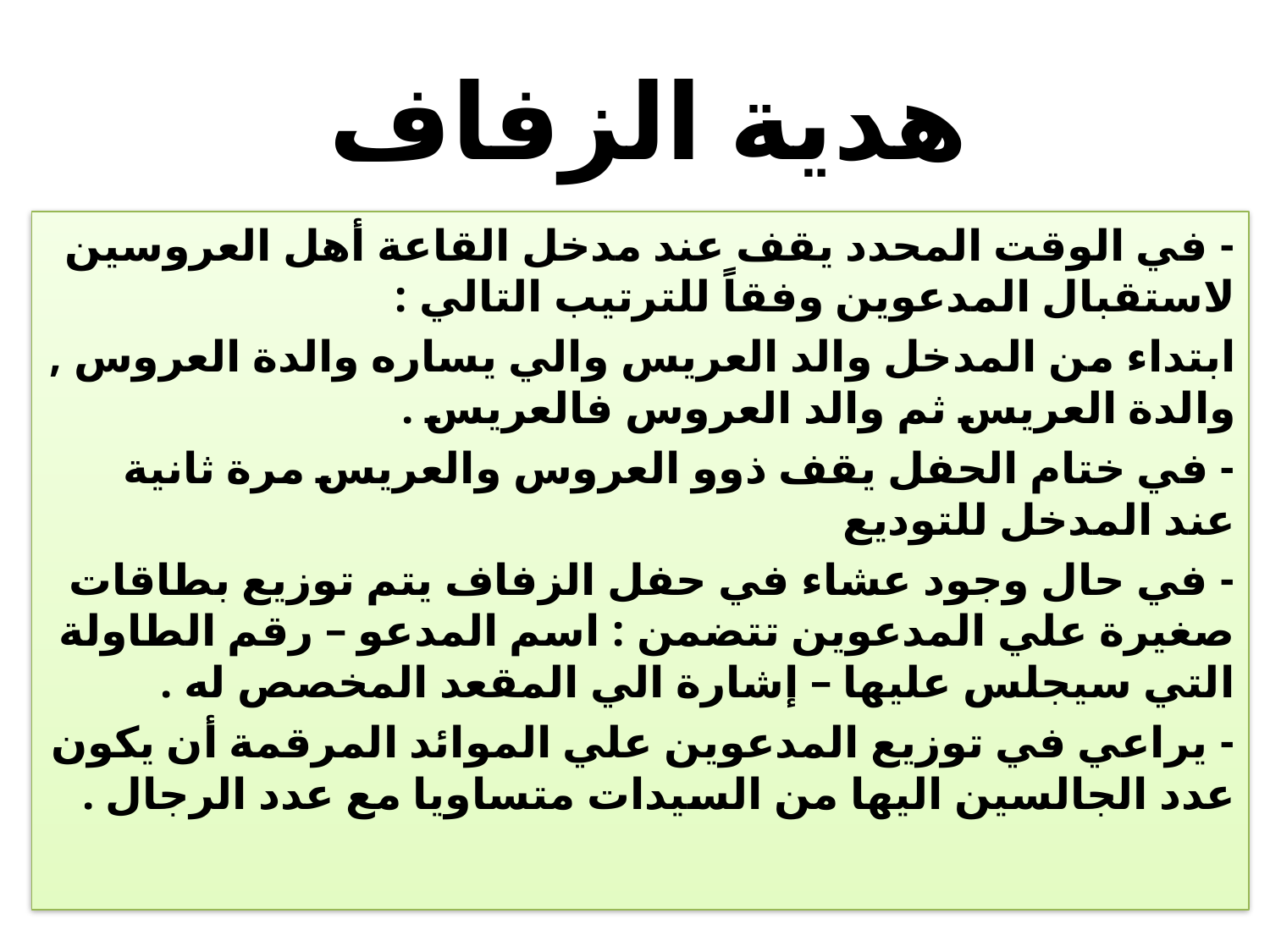

# هدية الزفاف
- في الوقت المحدد يقف عند مدخل القاعة أهل العروسين لاستقبال المدعوين وفقاً للترتيب التالي :
ابتداء من المدخل والد العريس والي يساره والدة العروس , والدة العريس ثم والد العروس فالعريس .
- في ختام الحفل يقف ذوو العروس والعريس مرة ثانية عند المدخل للتوديع
- في حال وجود عشاء في حفل الزفاف يتم توزيع بطاقات صغيرة علي المدعوين تتضمن : اسم المدعو – رقم الطاولة التي سيجلس عليها – إشارة الي المقعد المخصص له .
- يراعي في توزيع المدعوين علي الموائد المرقمة أن يكون عدد الجالسين اليها من السيدات متساويا مع عدد الرجال .